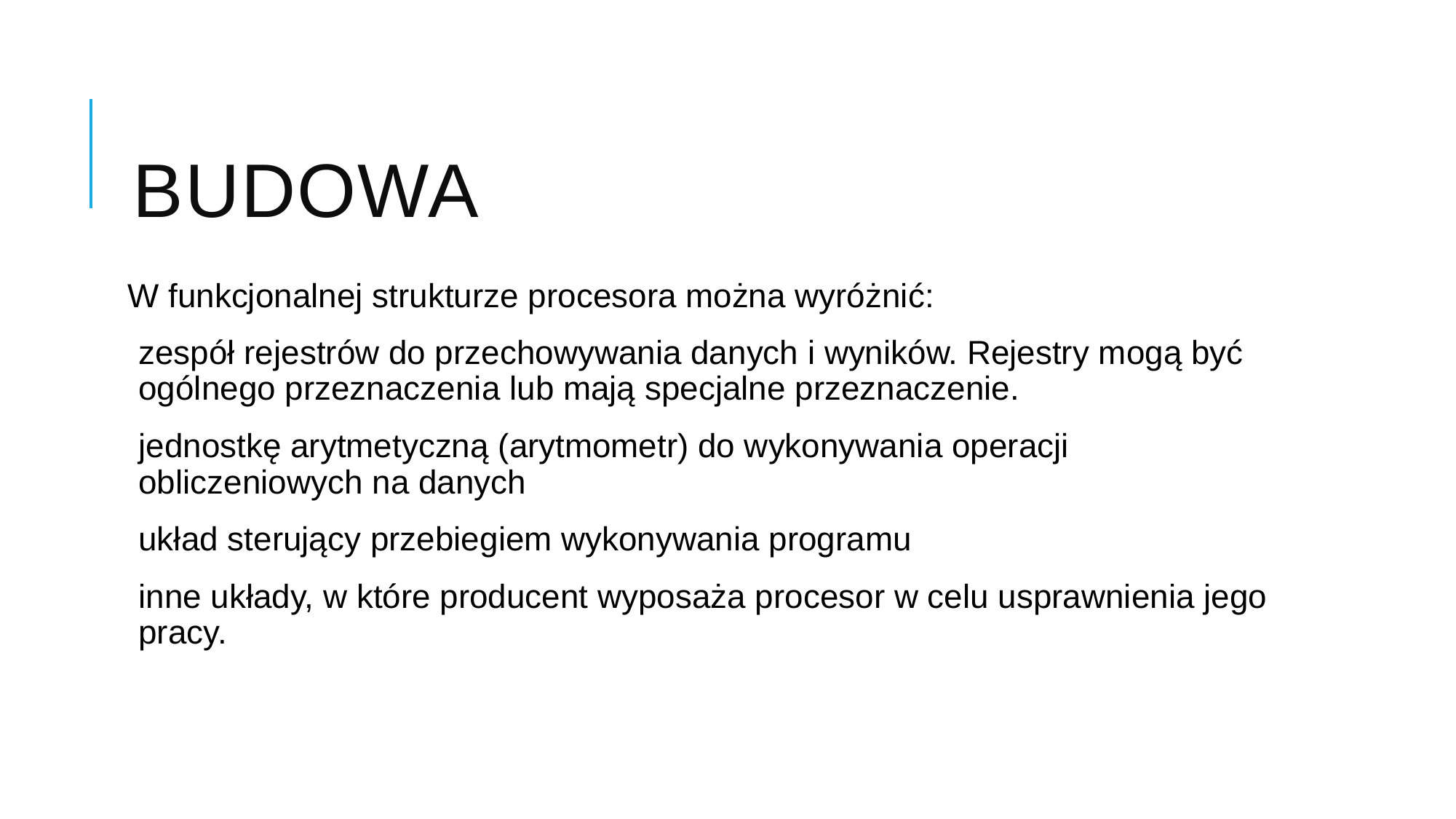

# Budowa
W funkcjonalnej strukturze procesora można wyróżnić:
zespół rejestrów do przechowywania danych i wyników. Rejestry mogą być ogólnego przeznaczenia lub mają specjalne przeznaczenie.
jednostkę arytmetyczną (arytmometr) do wykonywania operacji obliczeniowych na danych
układ sterujący przebiegiem wykonywania programu
inne układy, w które producent wyposaża procesor w celu usprawnienia jego pracy.